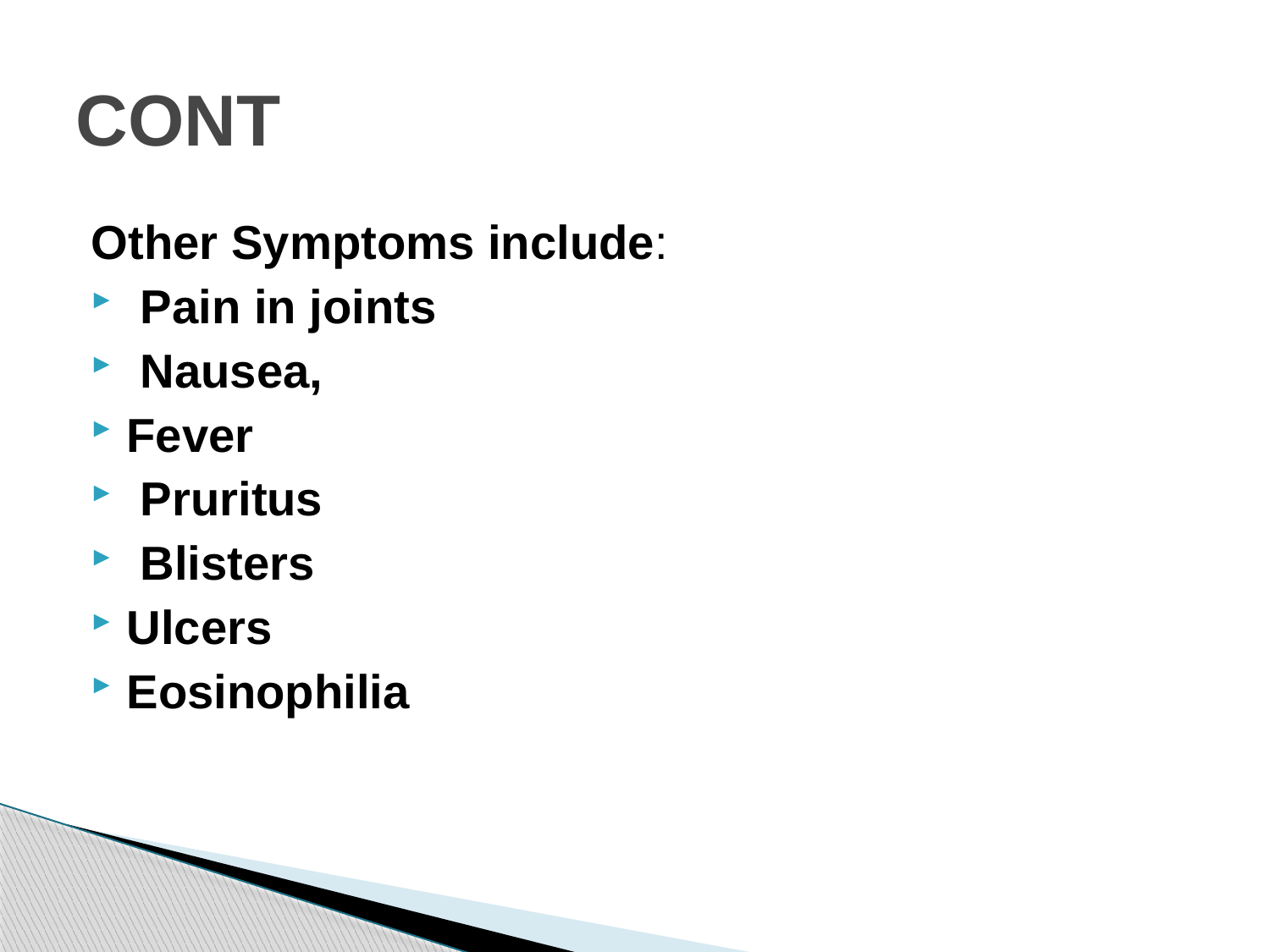

# CONT
Other Symptoms include:
 Pain in joints
 Nausea,
Fever
 Pruritus
 Blisters
Ulcers
Eosinophilia